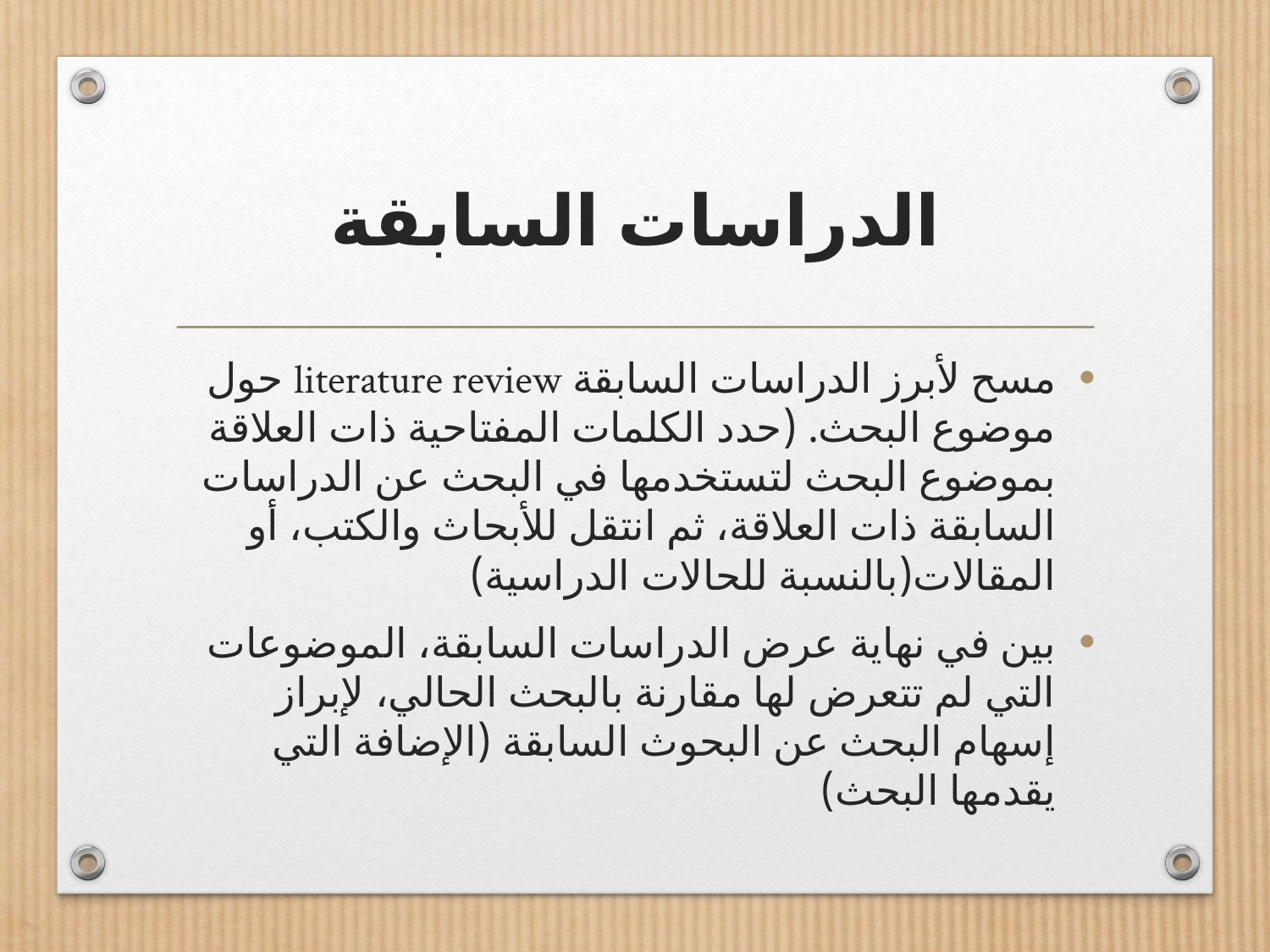

# الدراسات السابقة
مسح لأبرز الدراسات السابقة literature review حول موضوع البحث. (حدد الكلمات المفتاحية ذات العلاقة بموضوع البحث لتستخدمها في البحث عن الدراسات السابقة ذات العلاقة، ثم انتقل للأبحاث والكتب، أو المقالات(بالنسبة للحالات الدراسية)
بين في نهاية عرض الدراسات السابقة، الموضوعات التي لم تتعرض لها مقارنة بالبحث الحالي، لإبراز إسهام البحث عن البحوث السابقة (الإضافة التي يقدمها البحث)